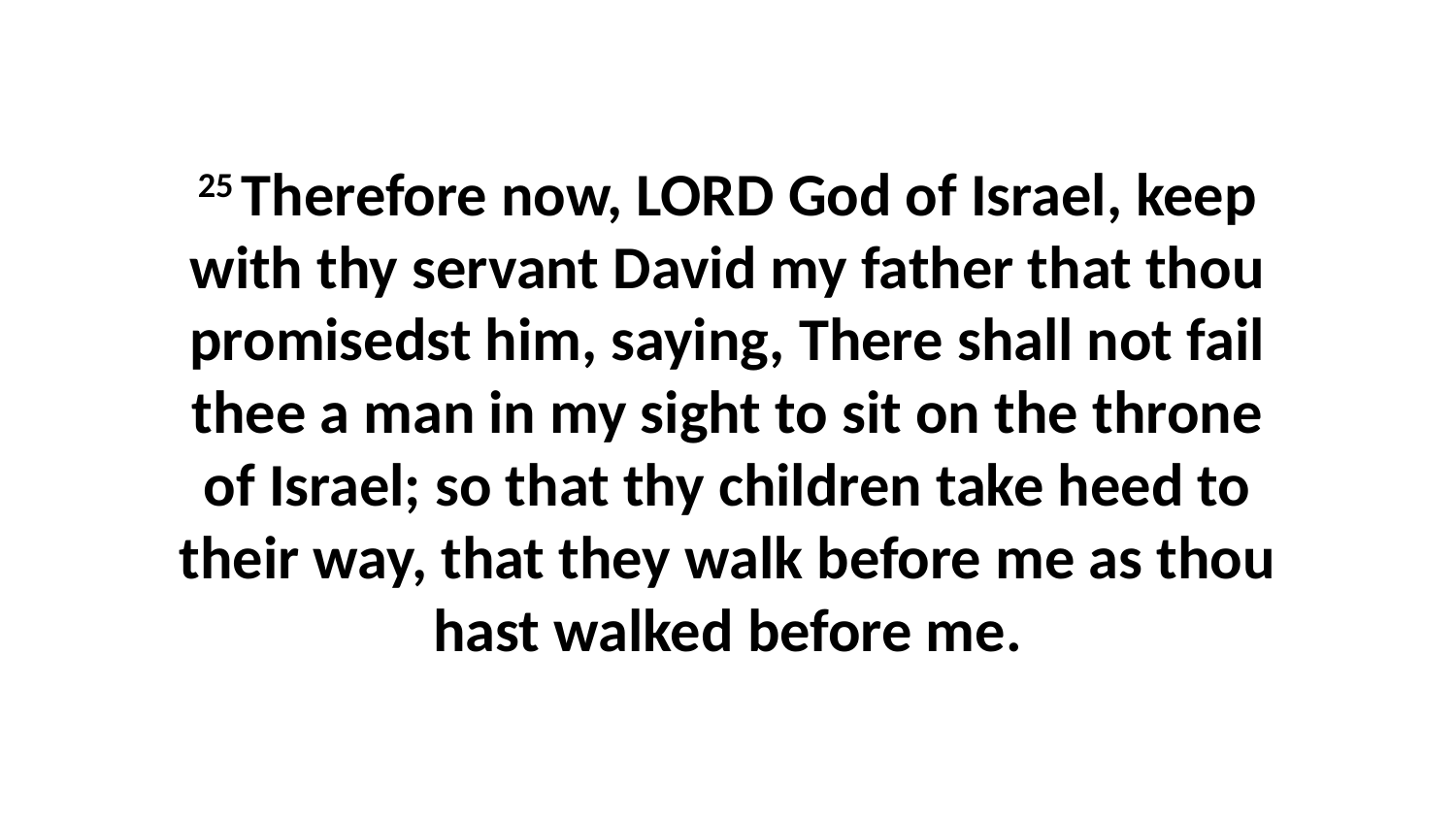

25 Therefore now, LORD God of Israel, keep with thy servant David my father that thou promisedst him, saying, There shall not fail thee a man in my sight to sit on the throne of Israel; so that thy children take heed to their way, that they walk before me as thou hast walked before me.